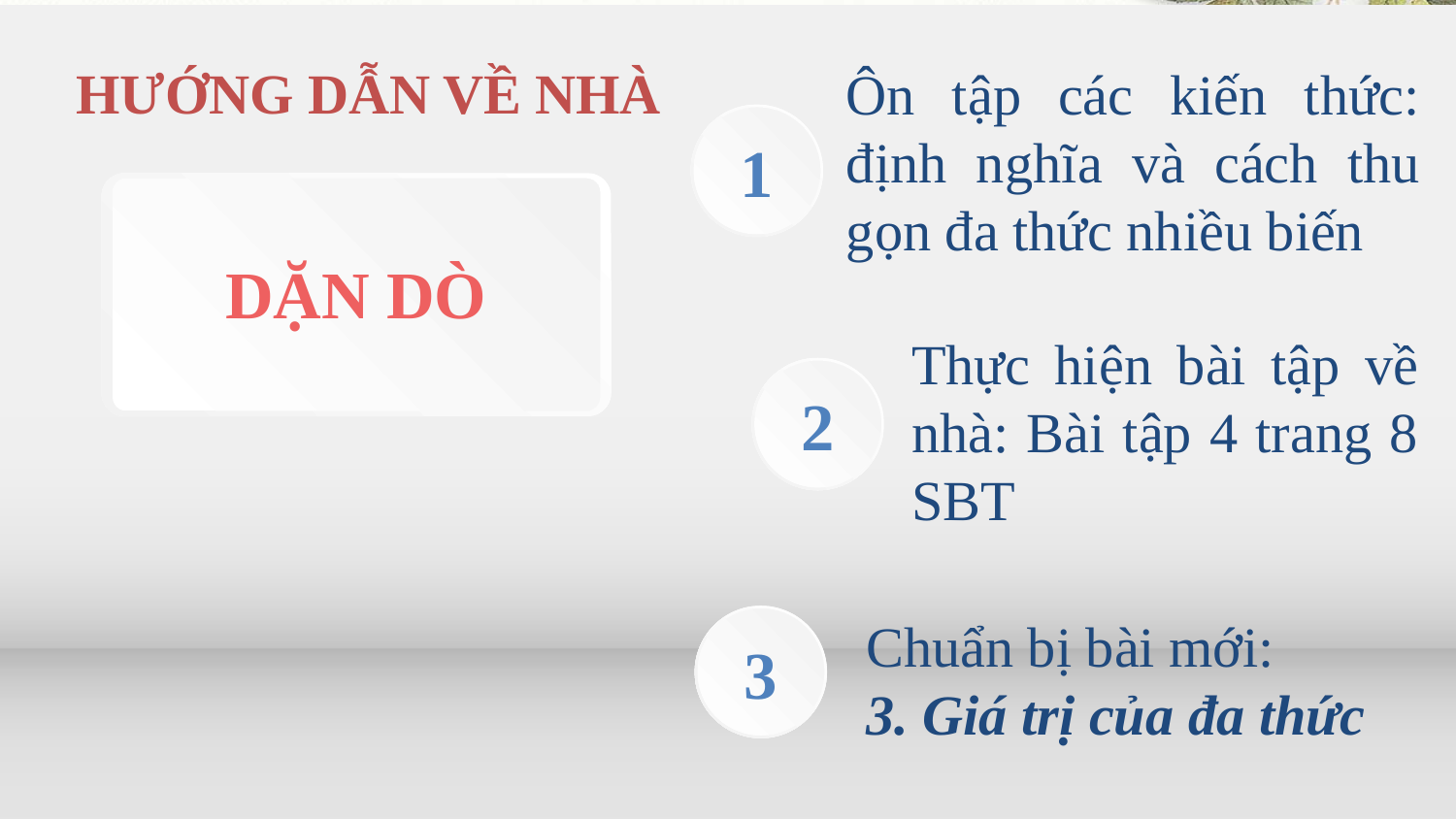

HƯỚNG DẪN VỀ NHÀ
Ôn tập các kiến thức: định nghĩa và cách thu gọn đa thức nhiều biến

1

DẶN DÒ

2
Thực hiện bài tập về nhà: Bài tập 4 trang 8 SBT
Chuẩn bị bài mới:
3. Giá trị của đa thức

3